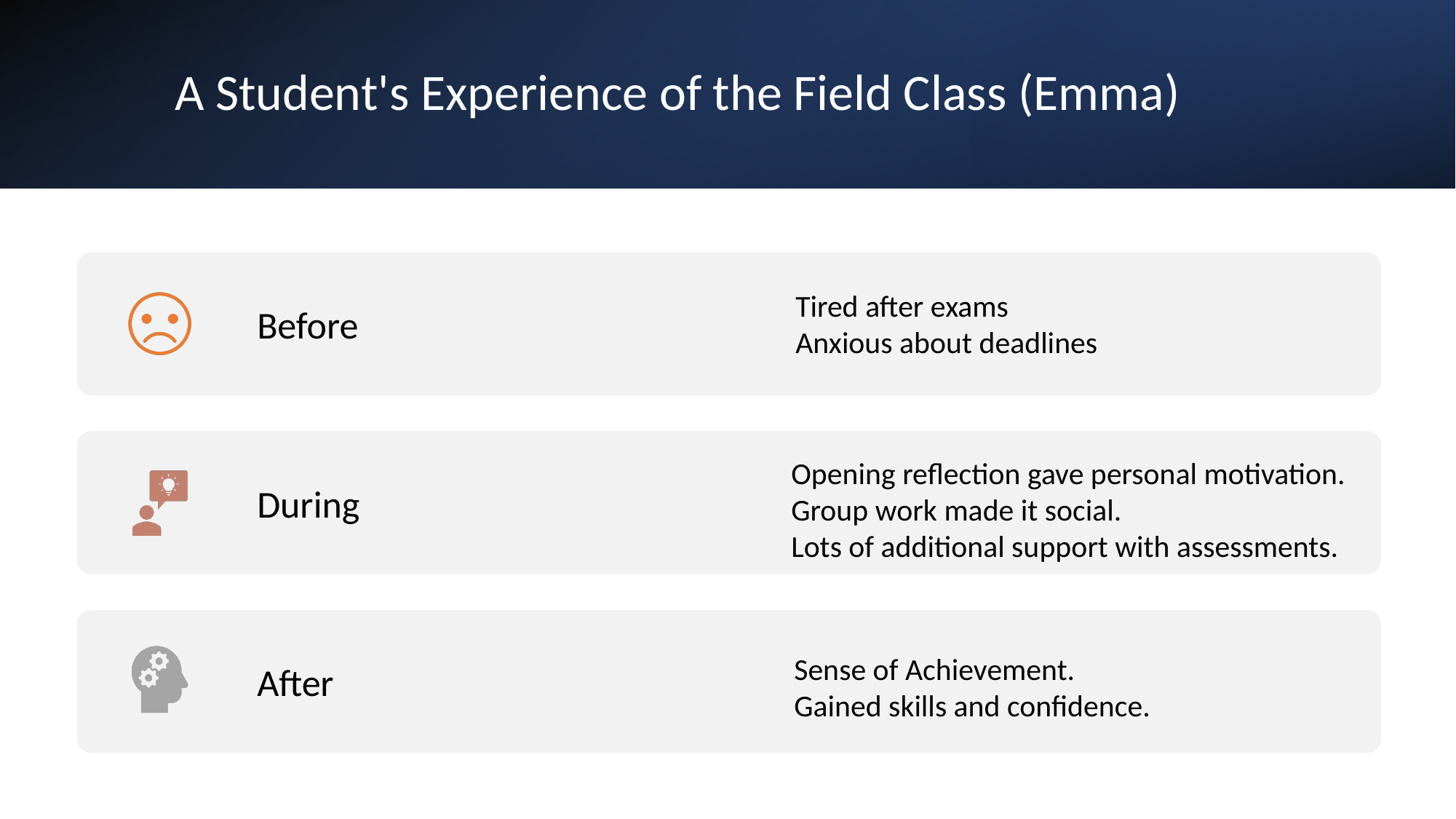

# A Student's Experience of the Field Class (Emma)
Before
During

After
Tired after exams
Anxious about deadlines
Opening reflection gave personal motivation.
Group work made it social.
Lots of additional support with assessments.
Sense of Achievement.
Gained skills and confidence.